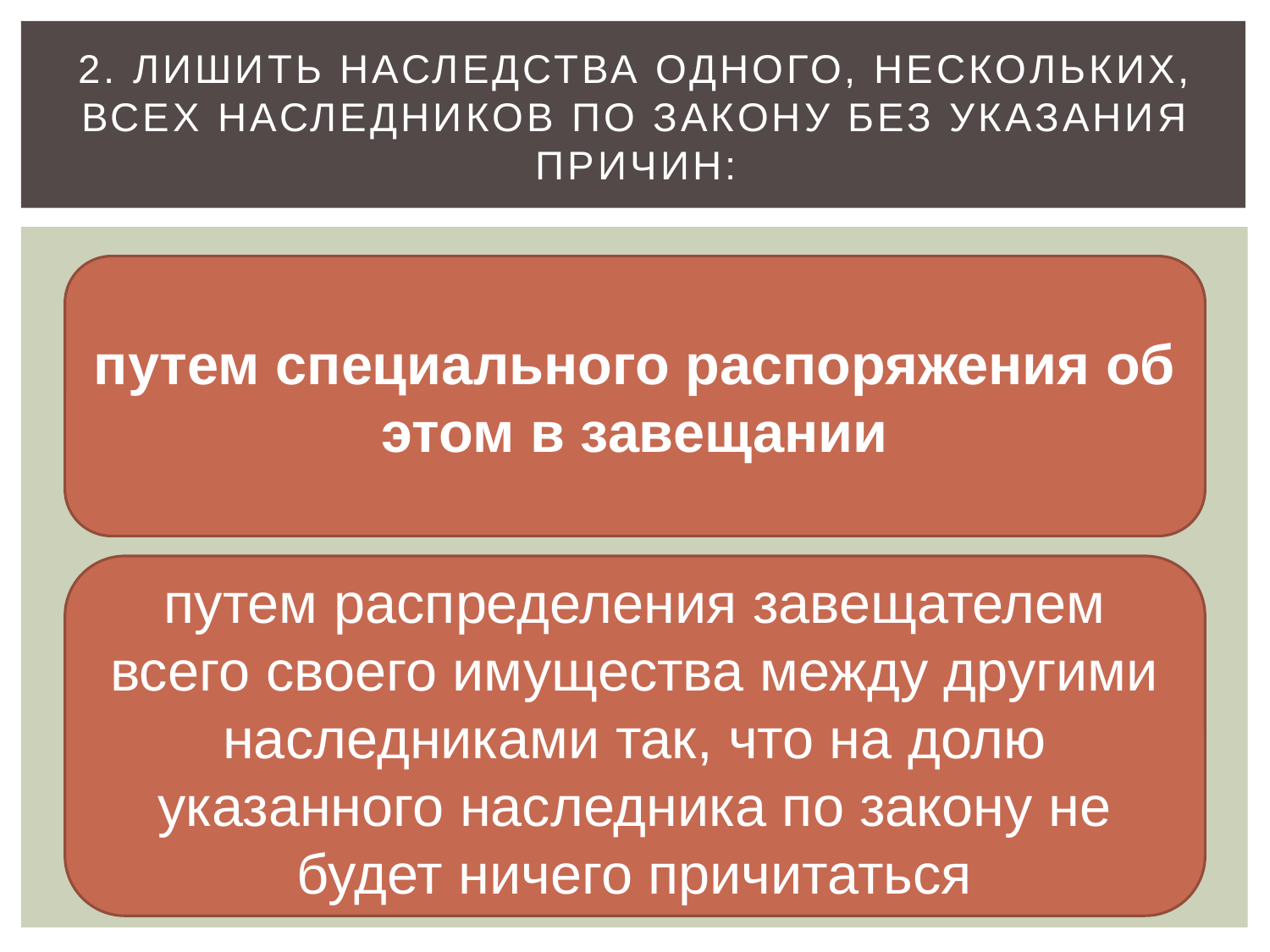

# 2. Лишить наследства одного, нескольких, всех наследников по закону без указания причин:
путем специального распоряжения об этом в завещании
путем распределения завещателем всего своего имущества между другими наследниками так, что на долю указанного наследника по закону не будет ничего причитаться